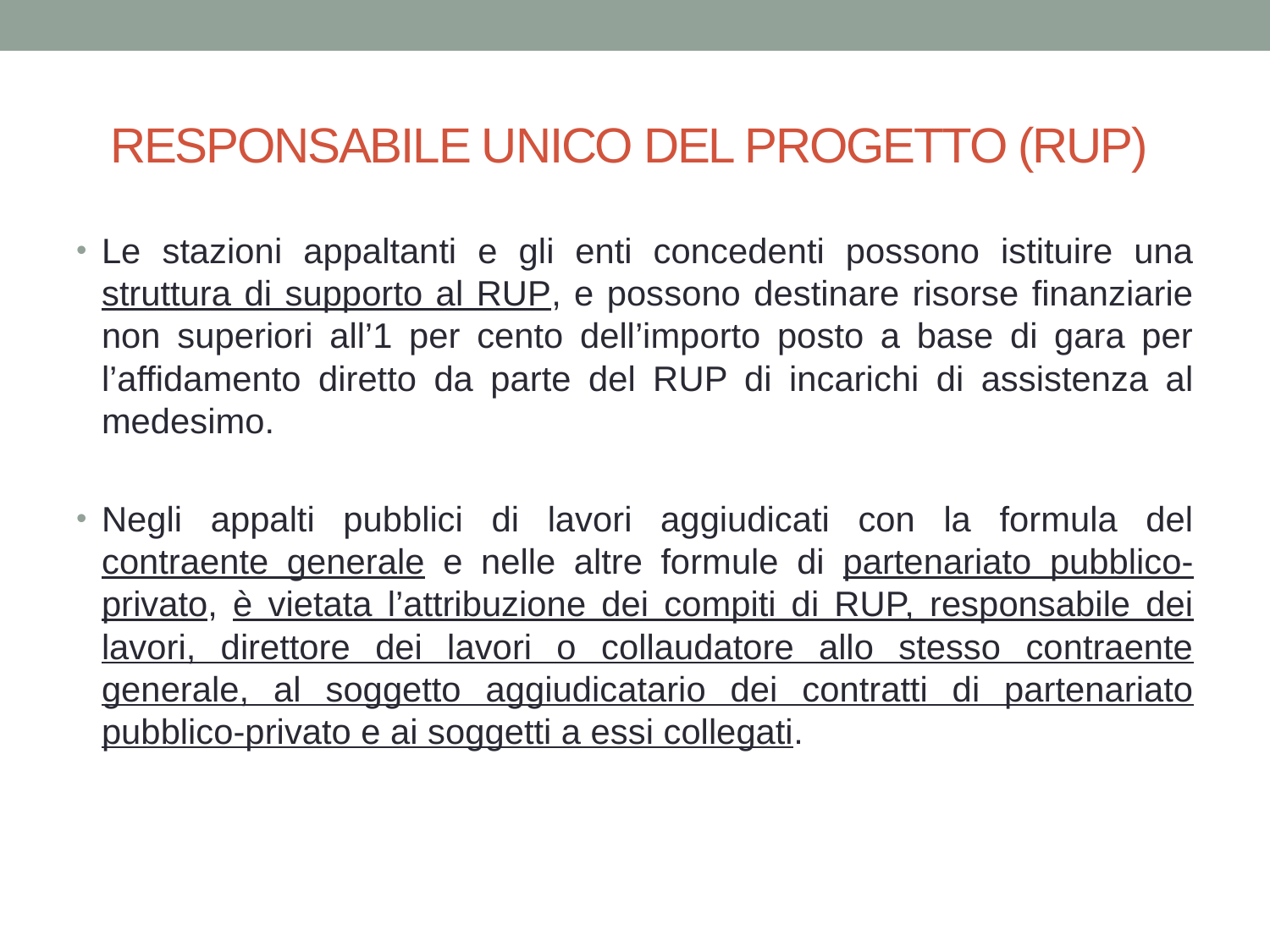

# RESPONSABILE UNICO DEL PROGETTO (RUP)
Le stazioni appaltanti e gli enti concedenti possono istituire una struttura di supporto al RUP, e possono destinare risorse finanziarie non superiori all’1 per cento dell’importo posto a base di gara per l’affidamento diretto da parte del RUP di incarichi di assistenza al medesimo.

Negli appalti pubblici di lavori aggiudicati con la formula del contraente generale e nelle altre formule di partenariato pubblico-privato, è vietata l’attribuzione dei compiti di RUP, responsabile dei lavori, direttore dei lavori o collaudatore allo stesso contraente generale, al soggetto aggiudicatario dei contratti di partenariato pubblico-privato e ai soggetti a essi collegati.